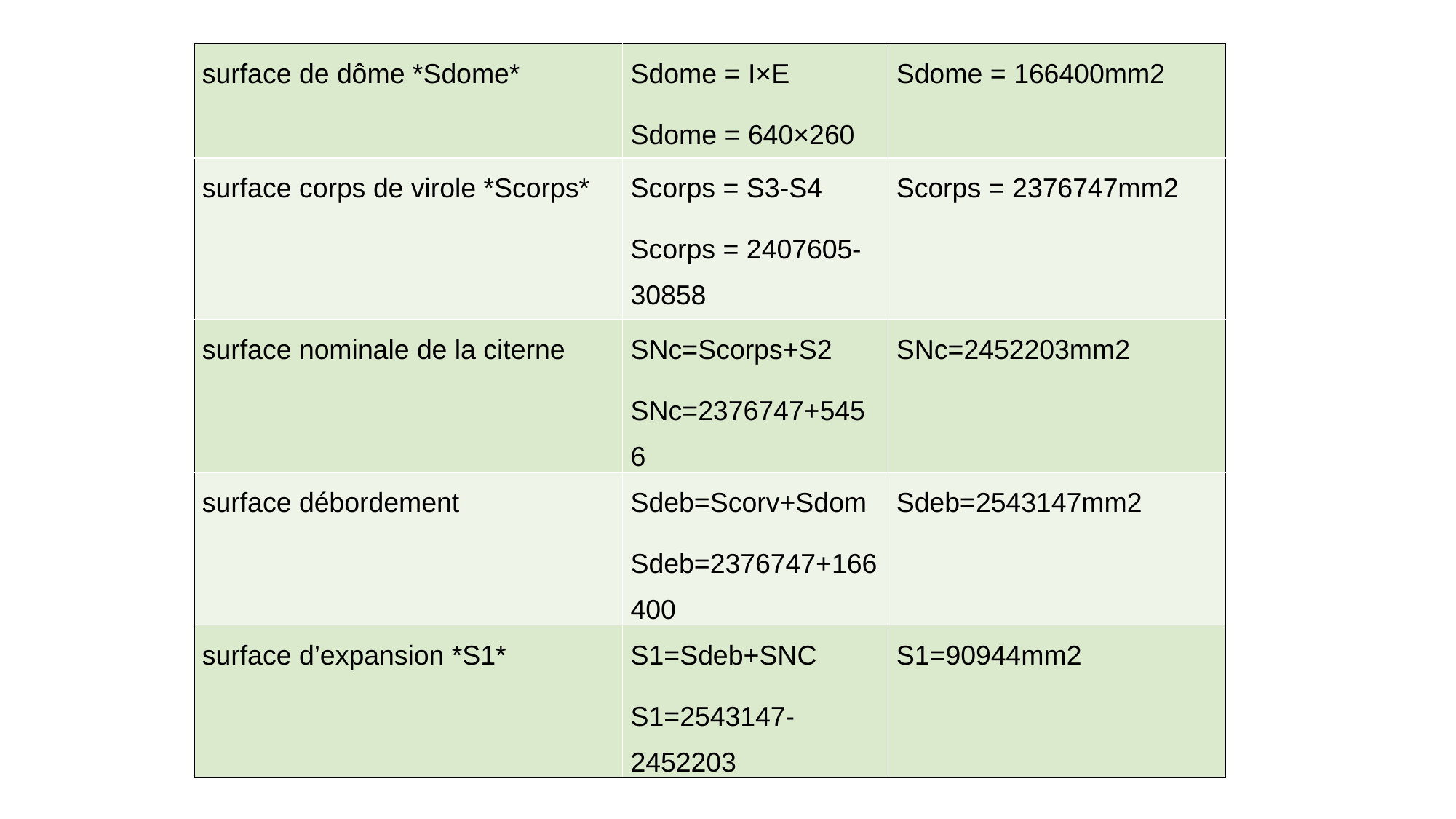

| surface de dôme \*Sdome\* | Sdome = I×E Sdome = 640×260 | Sdome = 166400mm2 |
| --- | --- | --- |
| surface corps de virole \*Scorps\* | Scorps = S3-S4 Scorps = 2407605-30858 | Scorps = 2376747mm2 |
| surface nominale de la citerne | SNc=Scorps+S2 SNc=2376747+5456 | SNc=2452203mm2 |
| surface débordement | Sdeb=Scorv+Sdom Sdeb=2376747+166400 | Sdeb=2543147mm2 |
| surface d’expansion \*S1\* | S1=Sdeb+SNC S1=2543147-2452203 | S1=90944mm2 |